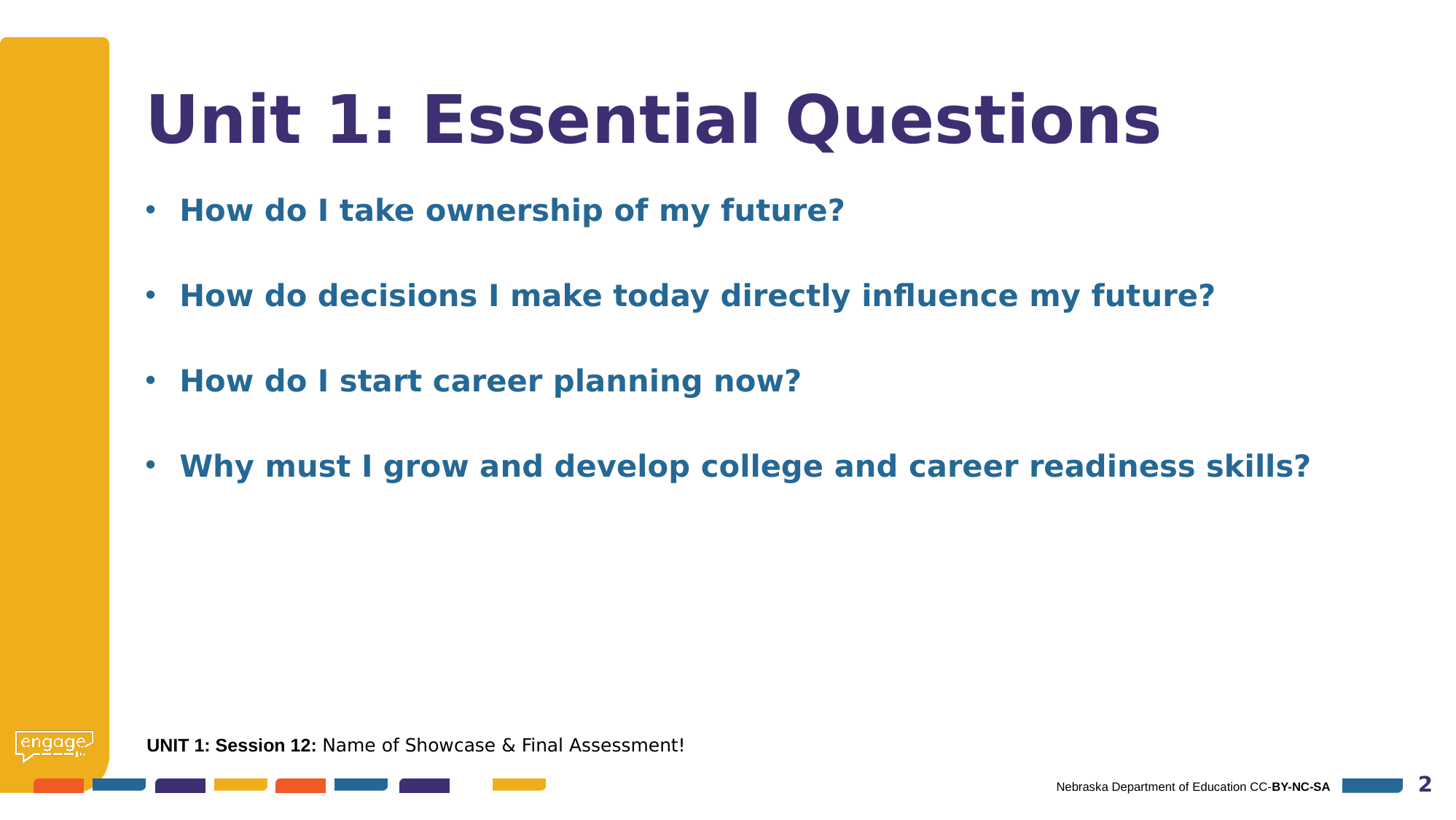

# Unit 1: Essential Questions
How do I take ownership of my future?

How do decisions I make today directly influence my future?

How do I start career planning now?

Why must I grow and develop college and career readiness skills?

UNIT 1: Session 12: Name of Showcase & Final Assessment!